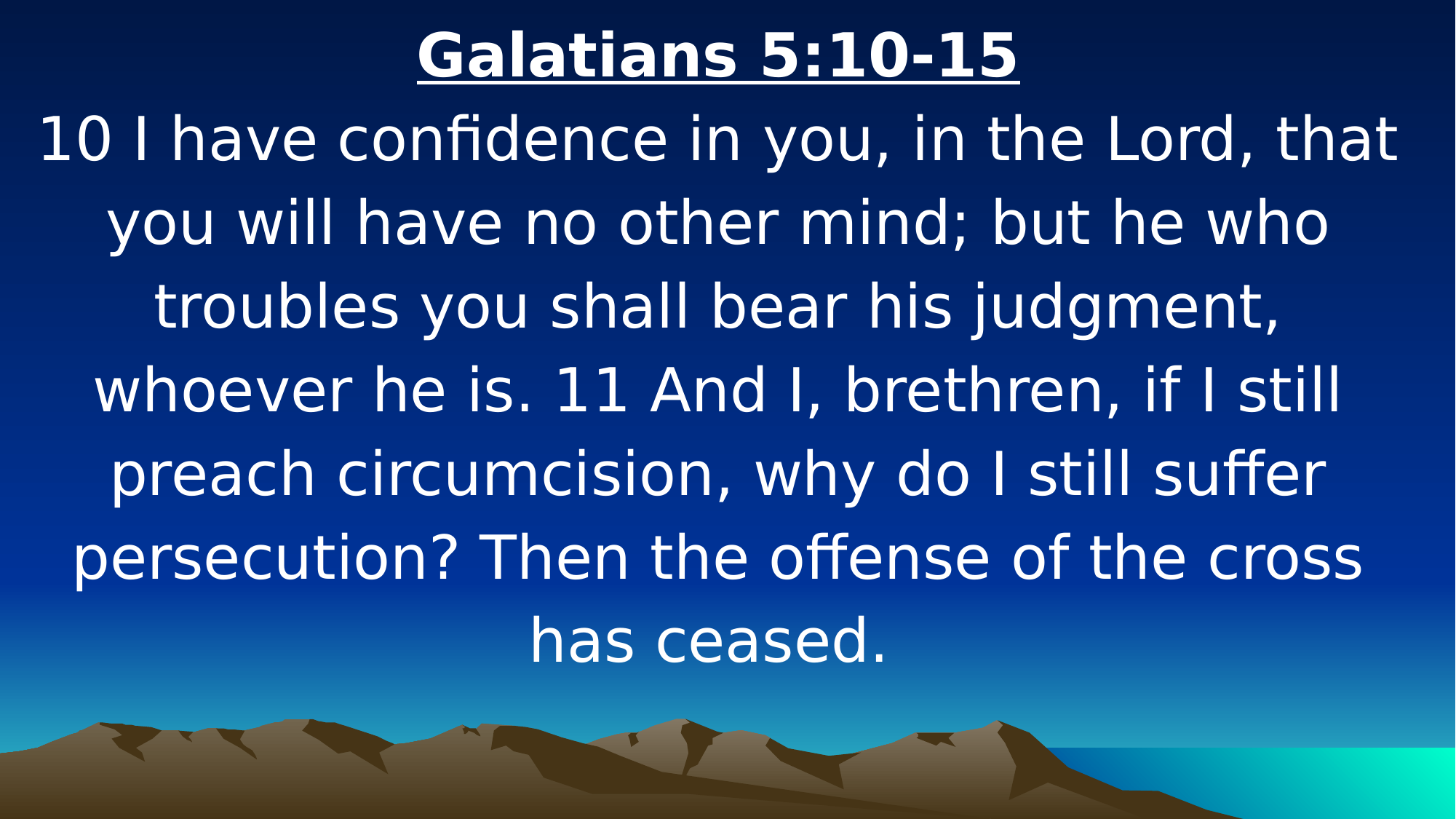

Galatians 5:10-15
10 I have confidence in you, in the Lord, that you will have no other mind; but he who troubles you shall bear his judgment, whoever he is. 11 And I, brethren, if I still preach circumcision, why do I still suffer persecution? Then the offense of the cross has ceased.